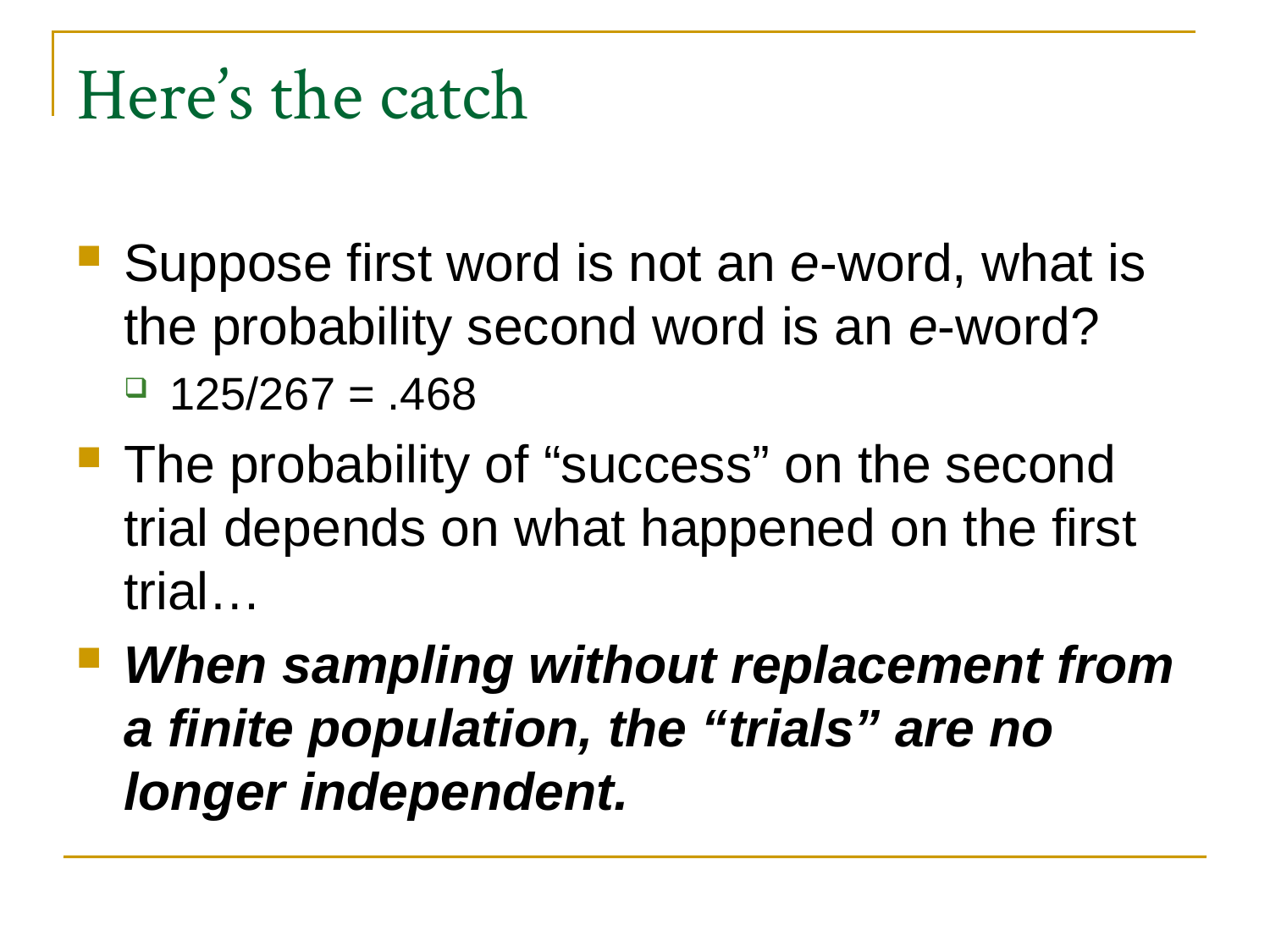

# Here’s the catch
Suppose first word is not an e-word, what is the probability second word is an e-word?
125/267 = .468
The probability of “success” on the second trial depends on what happened on the first trial…
When sampling without replacement from a finite population, the “trials” are no longer independent.